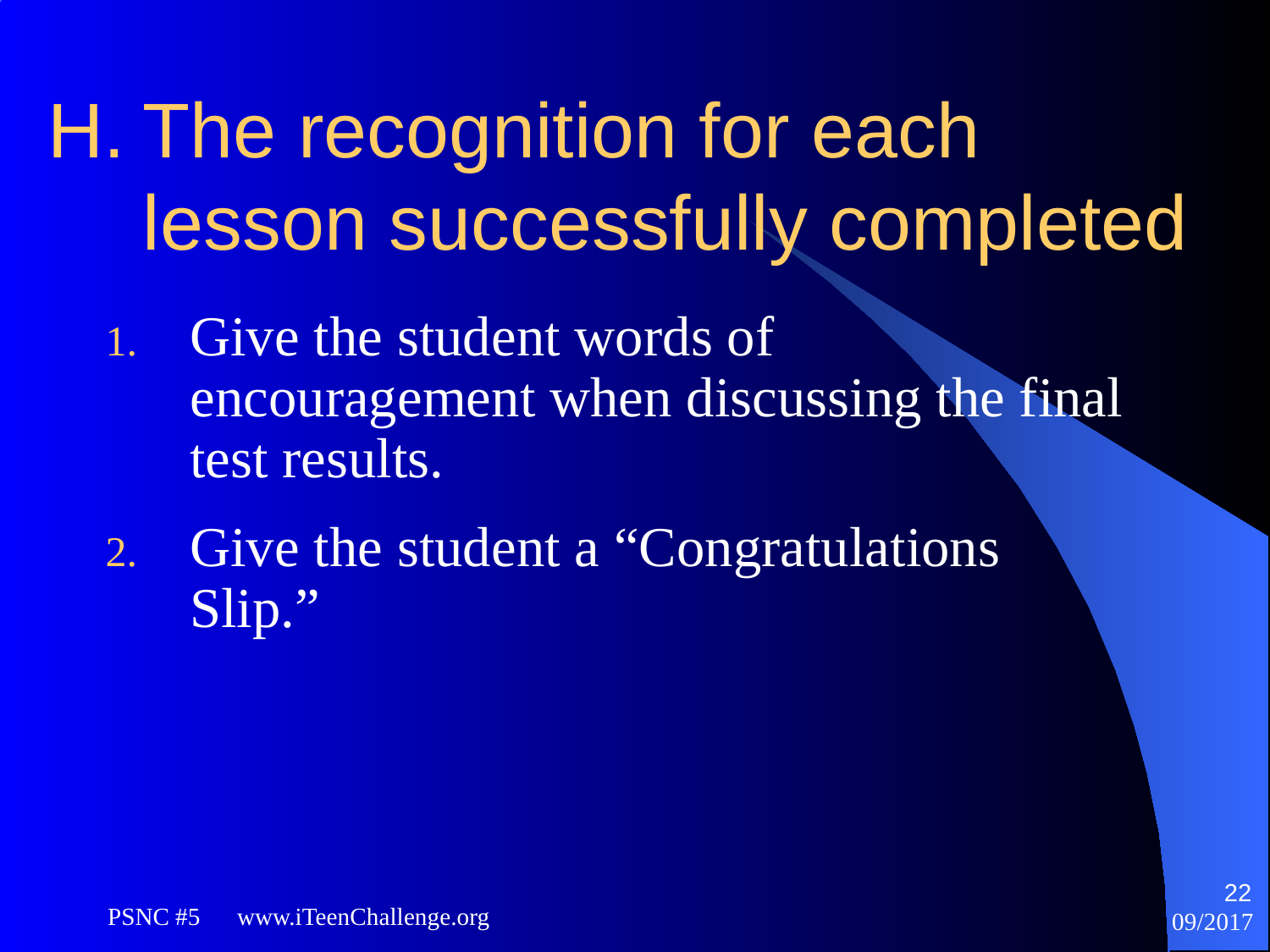

# H.	The recognition for each lesson successfully completed
Give the student words of encouragement when discussing the final test results.
Give the student a “Congratulations Slip.”
22
PSNC #5      www.iTeenChallenge.org
09/2017